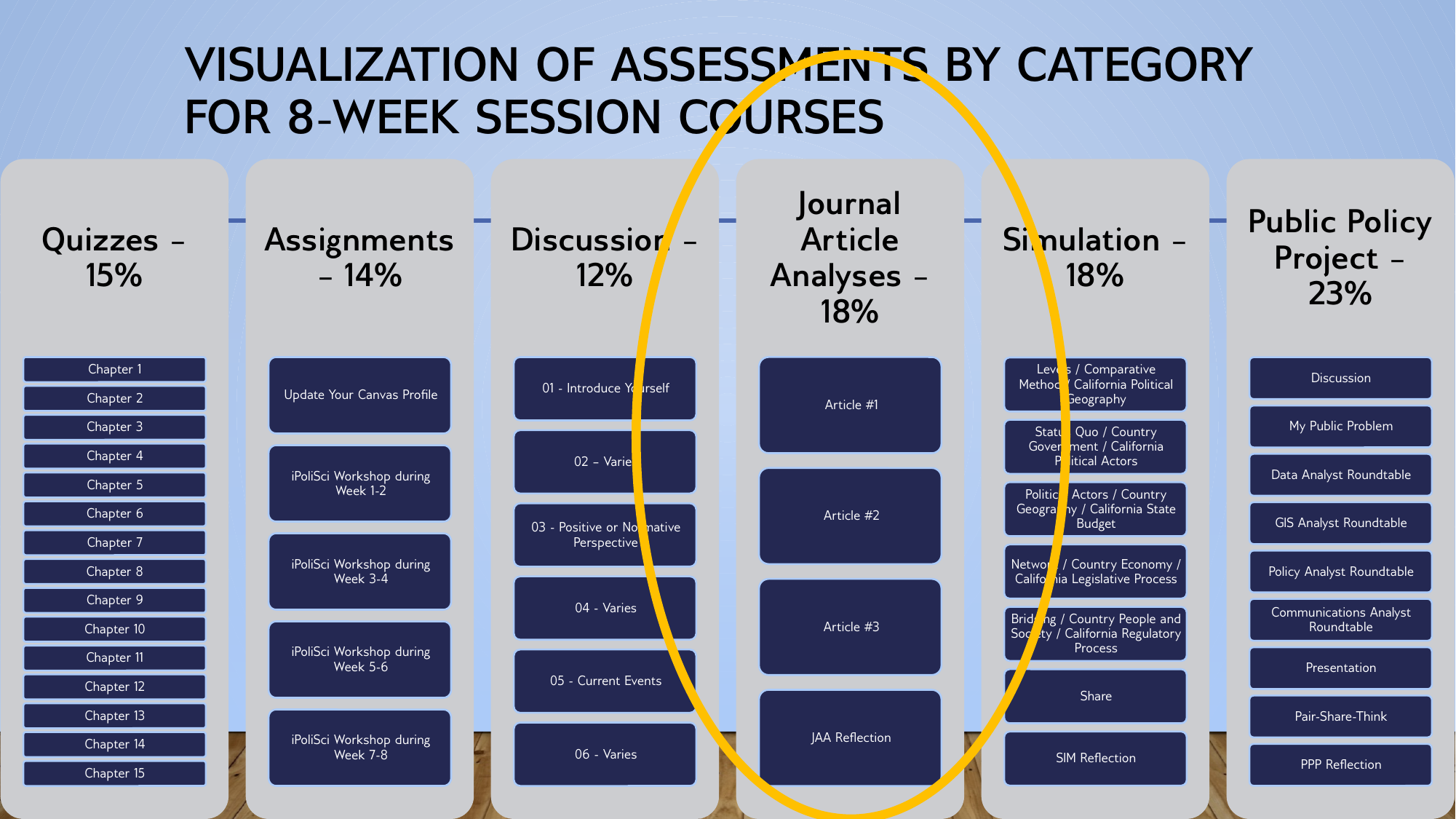

# Visualization of Assessments by Category for 8-week Session Courses

Quizzes – 15%
Chapter 1
Chapter 2
Chapter 3
Chapter 4
Chapter 5
Chapter 6
Chapter 7
Chapter 8
Chapter 9
Chapter 10
Chapter 11
Chapter 12
Chapter 13
Chapter 14
Chapter 15
Assignments – 14%
Update Your Canvas Profile
iPoliSci Workshop during Week 1-2
iPoliSci Workshop during Week 3-4
iPoliSci Workshop during Week 5-6
iPoliSci Workshop during Week 7-8
Discussion – 12%
01 - Introduce Yourself
02 – Varies
03 - Positive or Normative Perspective
04 - Varies
05 - Current Events
06 - Varies
Journal Article Analyses – 18%
Article #1
Article #2
Article #3
JAA Reflection
Simulation – 18%
Levels / Comparative Method / California Political Geography
Status Quo / Country Government / California Political Actors
Political Actors / Country Geography / California State Budget
Network / Country Economy / California Legislative Process
Bridging / Country People and Society / California Regulatory Process
Share
SIM Reflection
Public Policy Project – 23%
Discussion
My Public Problem
Data Analyst Roundtable
GIS Analyst Roundtable
Policy Analyst Roundtable
Communications Analyst Roundtable
Presentation
Pair-Share-Think
PPP Reflection